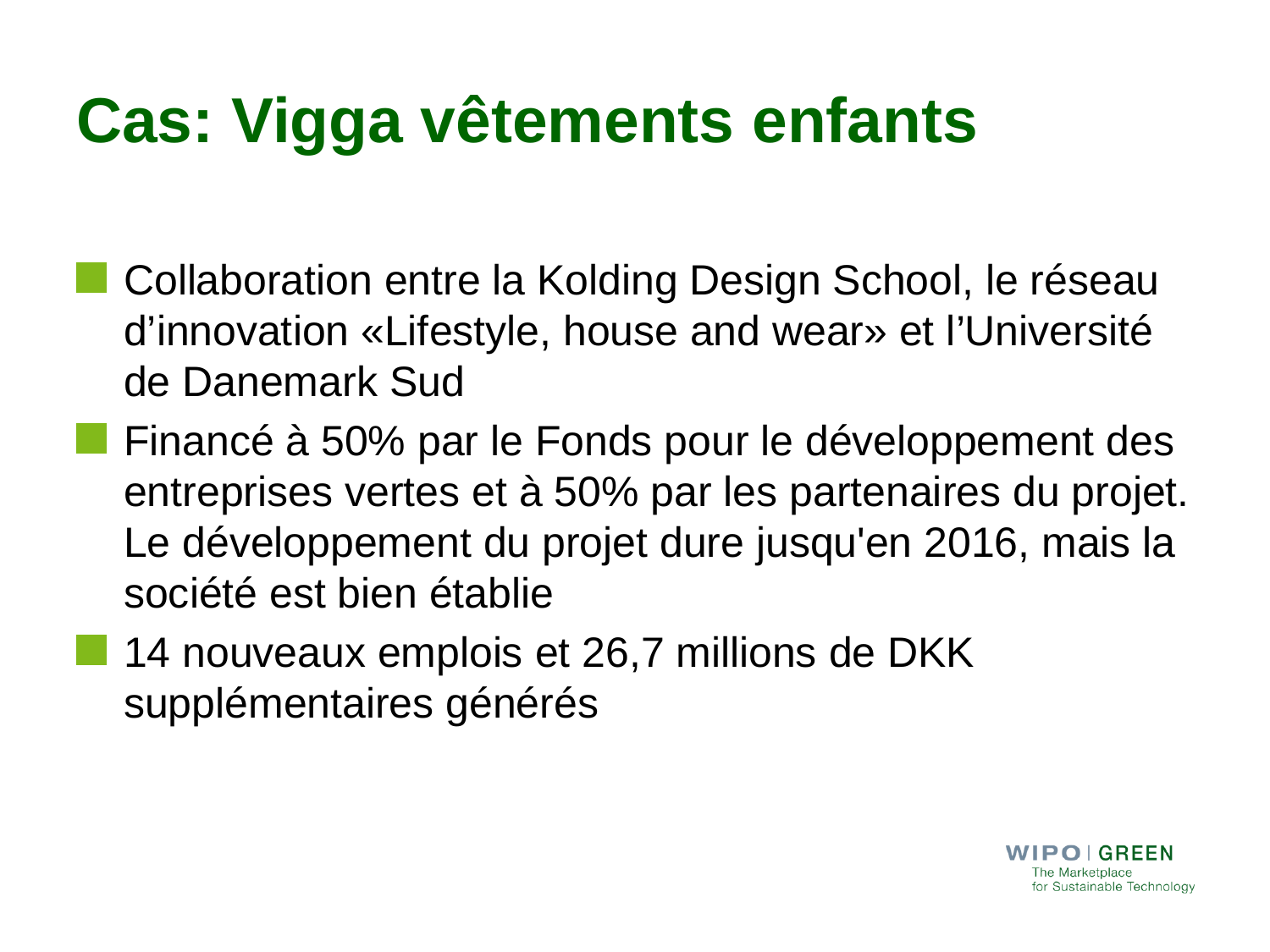

# Cas: Vigga vêtements enfants
Collaboration entre la Kolding Design School, le réseau d’innovation «Lifestyle, house and wear» et l’Université de Danemark Sud
Financé à 50% par le Fonds pour le développement des entreprises vertes et à 50% par les partenaires du projet. Le développement du projet dure jusqu'en 2016, mais la société est bien établie
14 nouveaux emplois et 26,7 millions de DKK supplémentaires générés